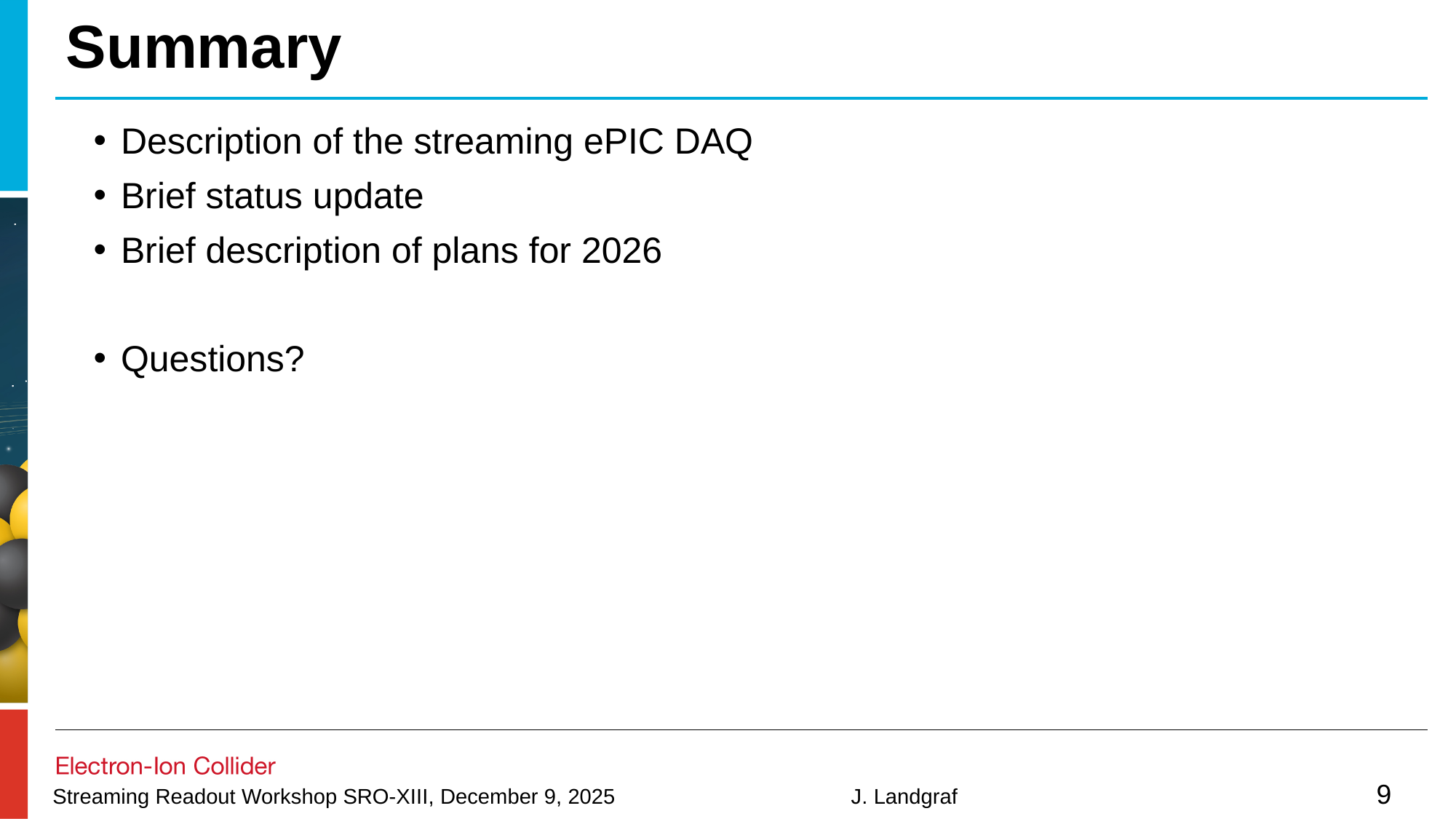

Summary
Description of the streaming ePIC DAQ
Brief status update
Brief description of plans for 2026

Questions?